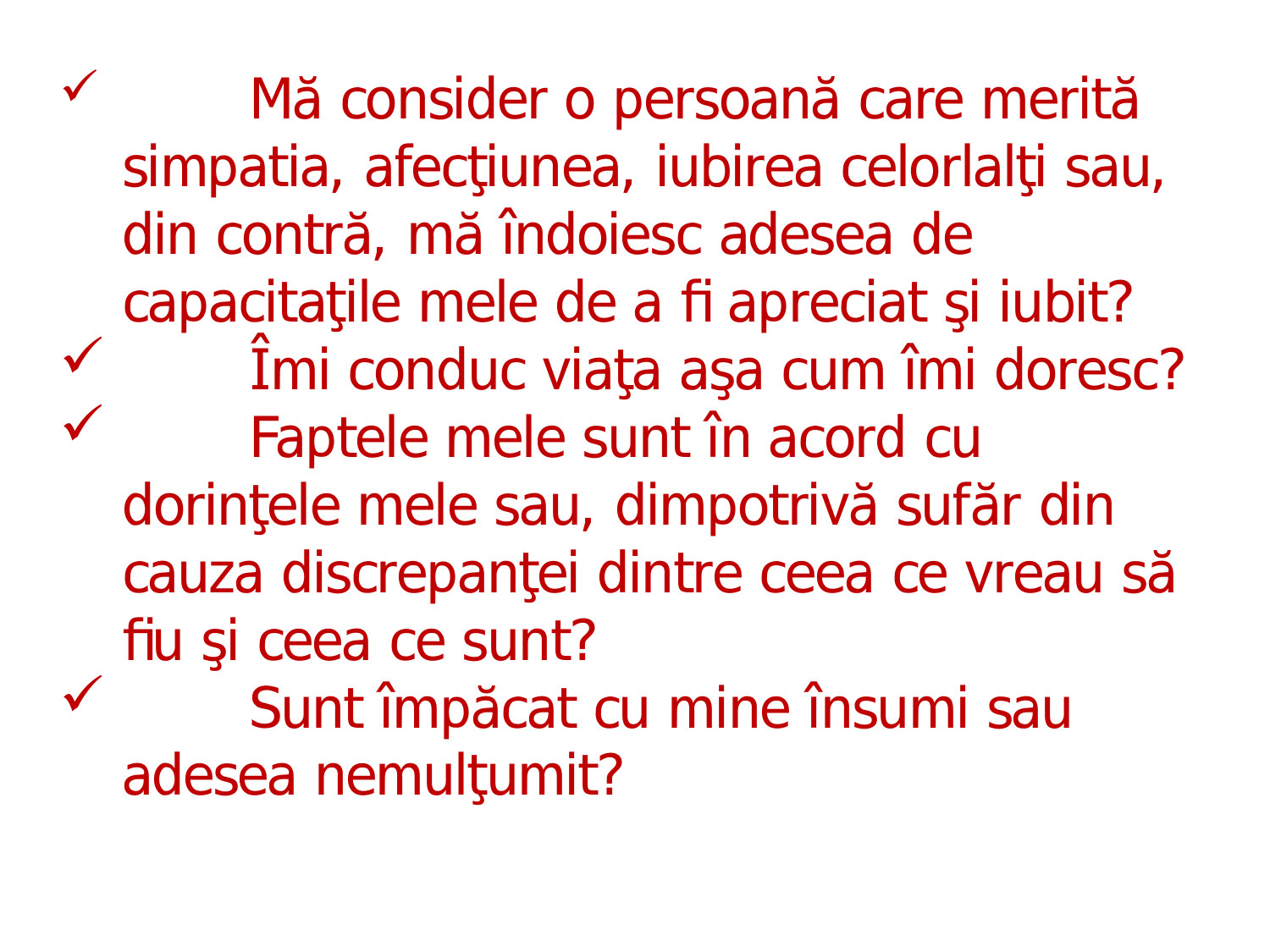

Mă consider o persoană care merită simpatia, afecţiunea, iubirea celorlalţi sau, din contră, mă îndoiesc adesea de capacitaţile mele de a fi apreciat şi iubit?
	Îmi conduc viaţa aşa cum îmi doresc?
	Faptele mele sunt în acord cu dorinţele mele sau, dimpotrivă sufăr din cauza discrepanţei dintre ceea ce vreau să fiu şi ceea ce sunt?
	Sunt împăcat cu mine însumi sau adesea nemulţumit?